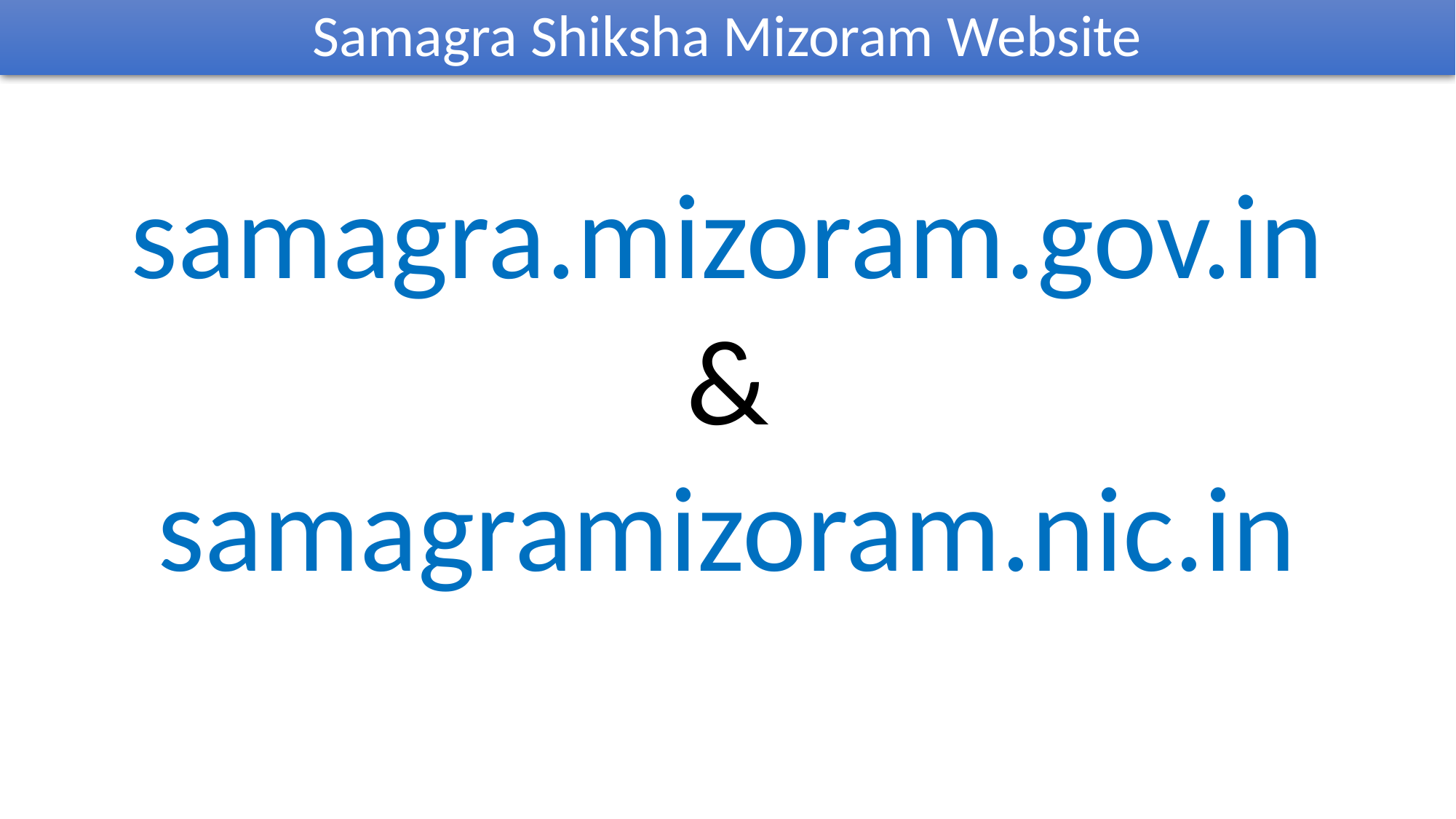

Samagra Shiksha Mizoram Website
samagra.mizoram.gov.in
&
samagramizoram.nic.in